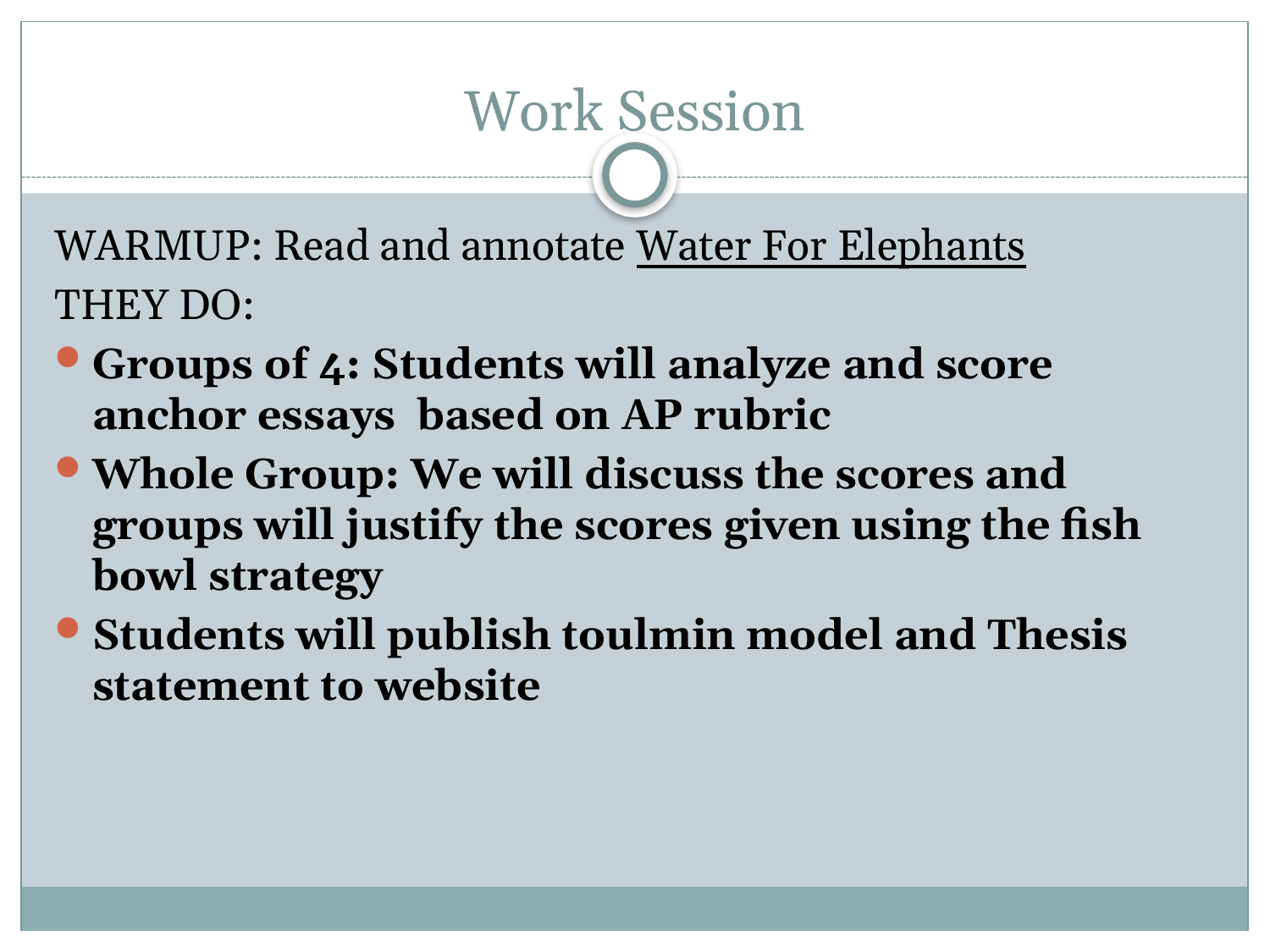

# Work Session
WARMUP: Read and annotate Water For Elephants
THEY DO:
Groups of 4: Students will analyze and score anchor essays  based on AP rubric
Whole Group: We will discuss the scores and groups will justify the scores given using the fish bowl strategy
Students will publish toulmin model and Thesis statement to website